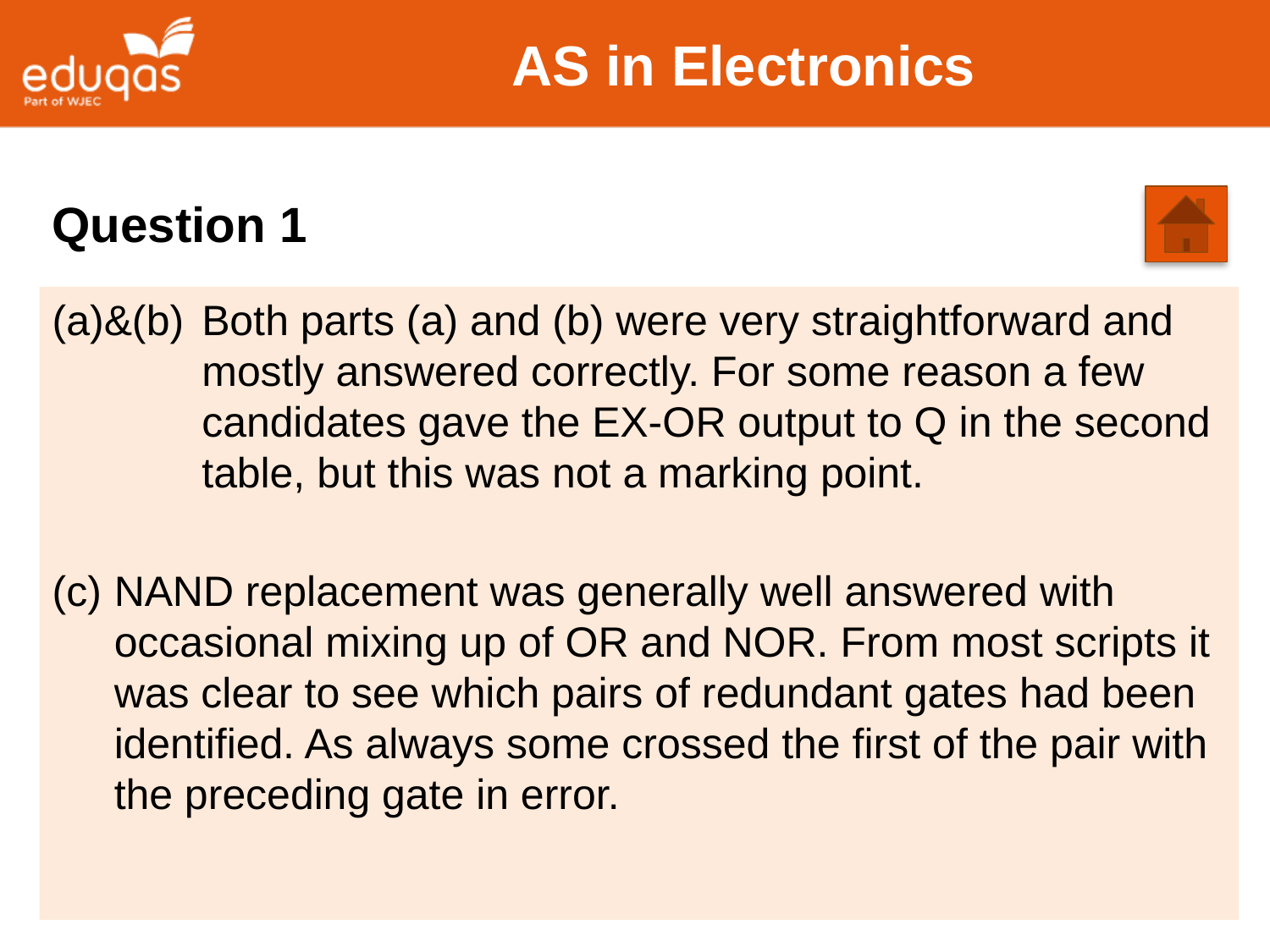

# AS in Electronics
Question 1

(a)&(b)	Both parts (a) and (b) were very straightforward and mostly answered correctly. For some reason a few candidates gave the EX-OR output to Q in the second table, but this was not a marking point.

(c)	NAND replacement was generally well answered with occasional mixing up of OR and NOR. From most scripts it was clear to see which pairs of redundant gates had been identified. As always some crossed the first of the pair with the preceding gate in error.